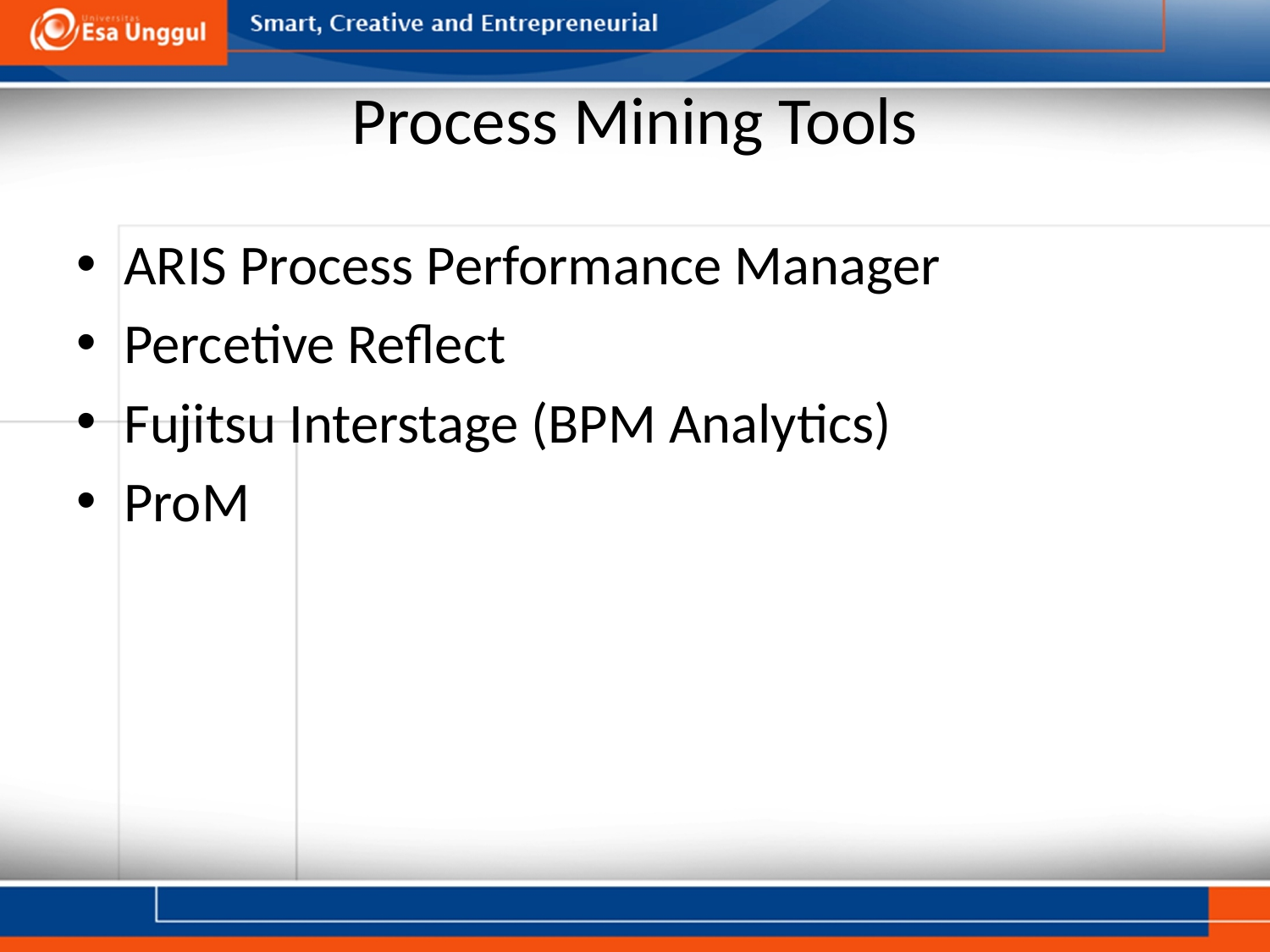

# Process Mining Tools
ARIS Process Performance Manager
Percetive Reflect
Fujitsu Interstage (BPM Analytics)
ProM